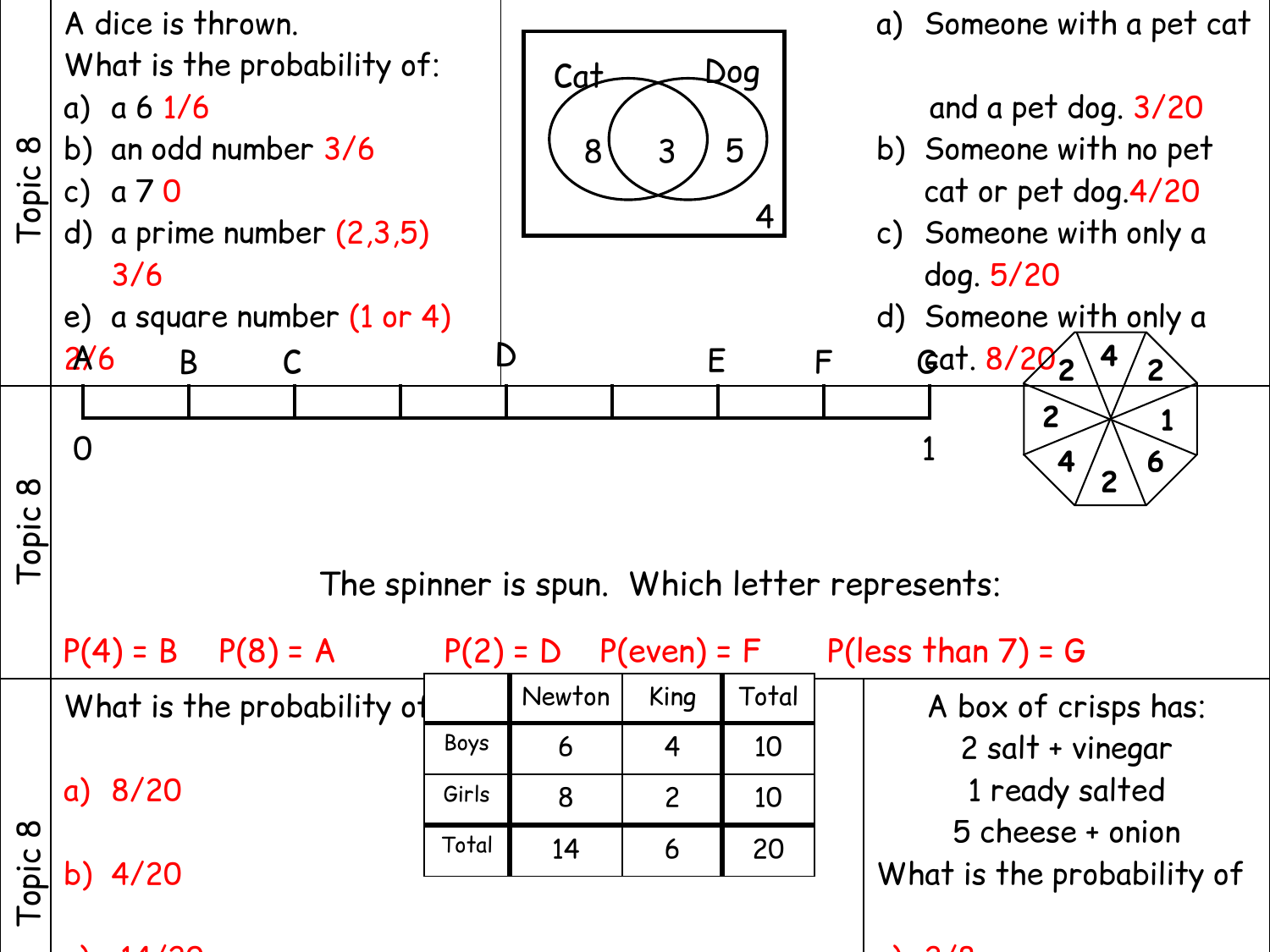

| Topic 8 | A dice is thrown. What is the probability of: a 6 1/6 an odd number 3/6 a 7 0 a prime number (2,3,5) 3/6 a square number (1 or 4) 2/6 |  | Someone with a pet cat and a pet dog. 3/20 Someone with no pet cat or pet dog.4/20 Someone with only a dog. 5/20 Someone with only a cat. 8/20 |
| --- | --- | --- | --- |
| Topic 8 | The spinner is spun. Which letter represents: P(4) = B P(8) = A P(2) = D P(even) = F P(less than 7) = G |  |  |
| Topic 8 | What is the probability of picking: 8/20 4/20 14/20 6/20 |  | A box of crisps has: 2 salt + vinegar 1 ready salted 5 cheese + onion What is the probability of 2/8 7/8 |

Dog
Cat

5
8
3
4
D
A
E
B
C
0
1
4

2
2
2
1
4
6
2
F
G
|  |  |  |  |  |  |  |  |
| --- | --- | --- | --- | --- | --- | --- | --- |
|  | Newton | King | Total |
| --- | --- | --- | --- |
| Boys | 6 | 4 | 10 |
| Girls | 8 | 2 | 10 |
| Total | 14 | 6 | 20 |